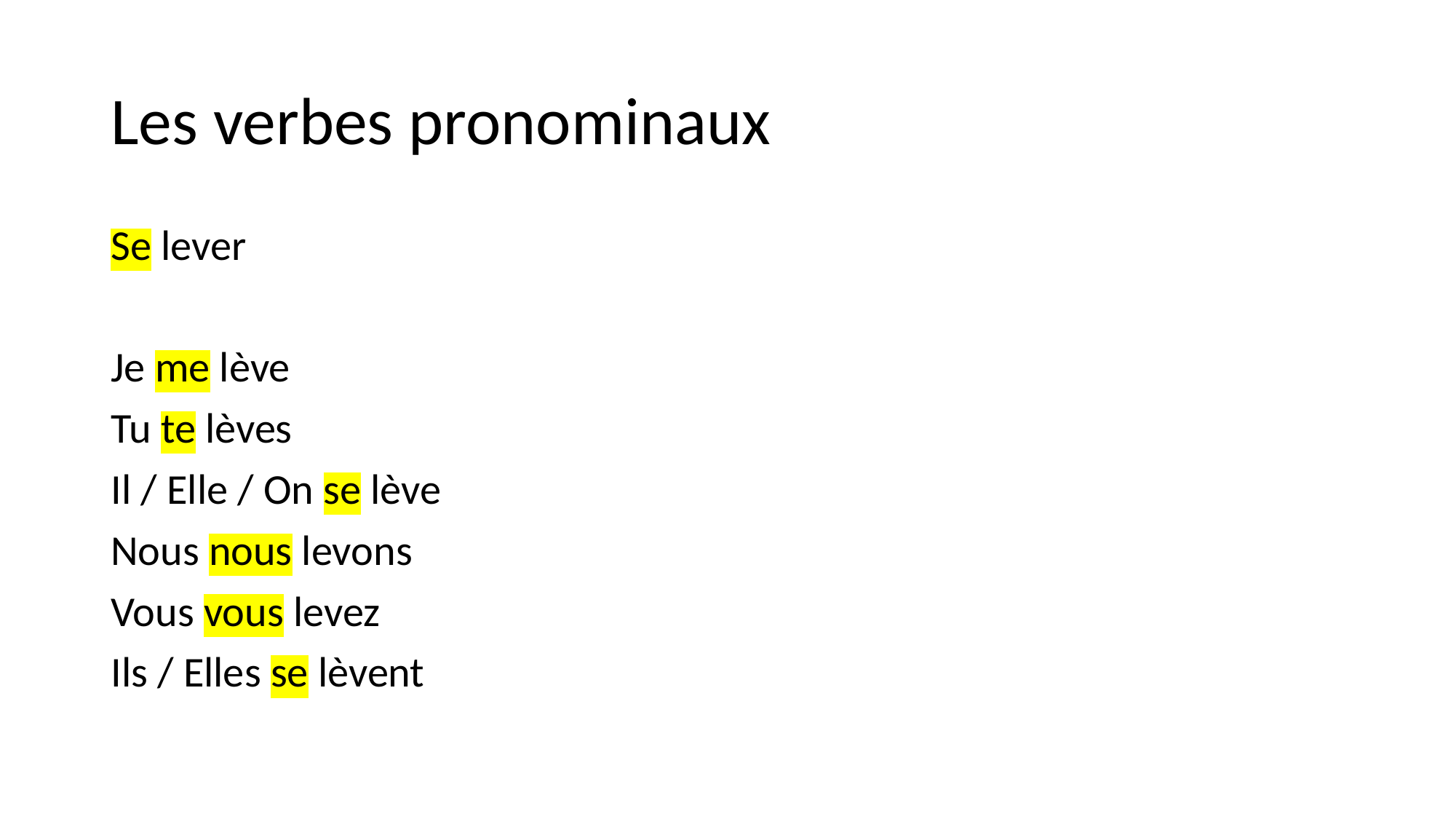

# Les verbes pronominaux
Se lever

Je me lève
Tu te lèves
Il / Elle / On se lève
Nous nous levons
Vous vous levez
Ils / Elles se lèvent